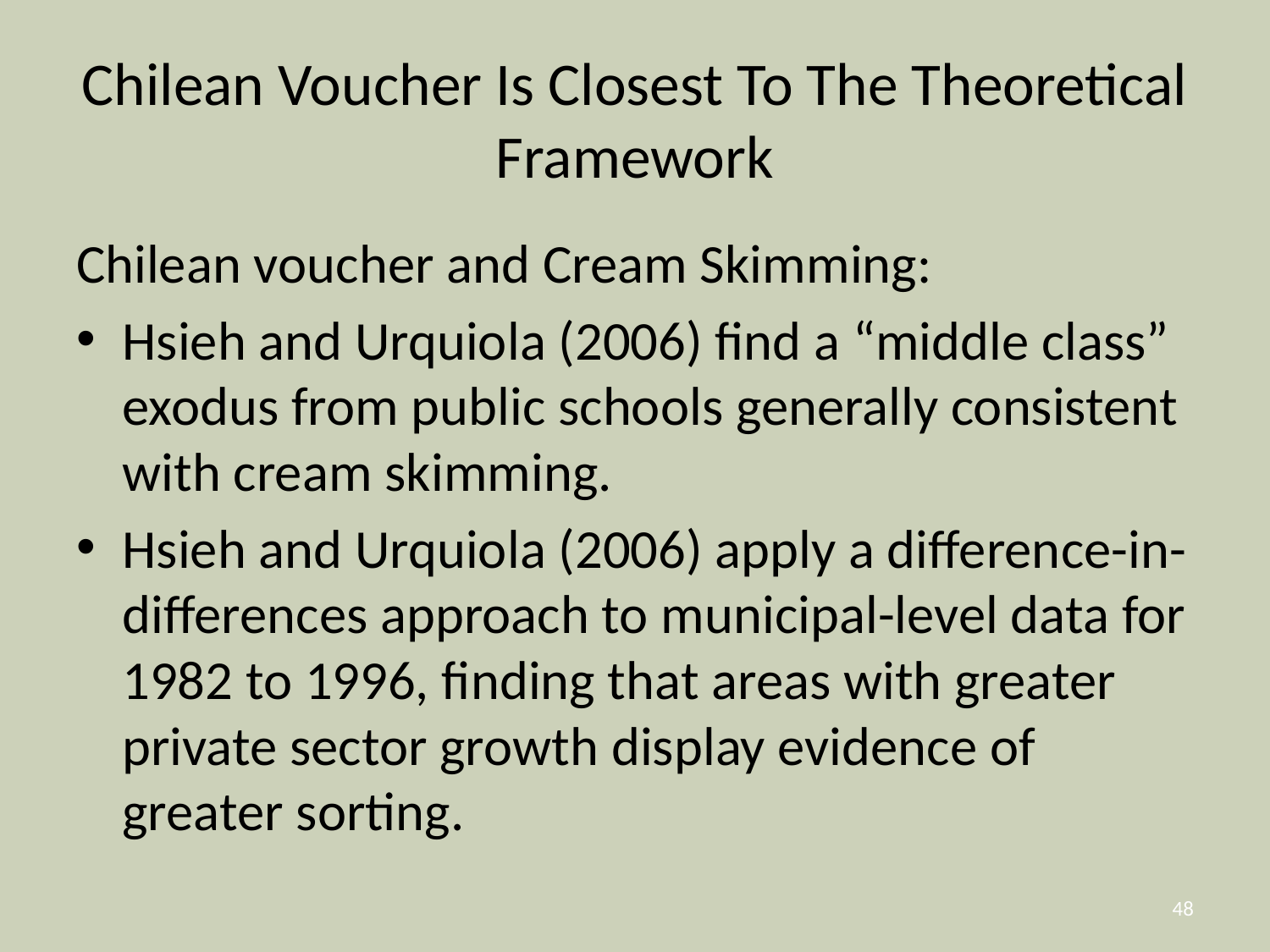

# Chilean Voucher Is Closest To The Theoretical Framework
Chilean voucher and Cream Skimming:
Hsieh and Urquiola (2006) find a “middle class” exodus from public schools generally consistent with cream skimming.
Hsieh and Urquiola (2006) apply a difference-in-differences approach to municipal-level data for 1982 to 1996, finding that areas with greater private sector growth display evidence of greater sorting.
48